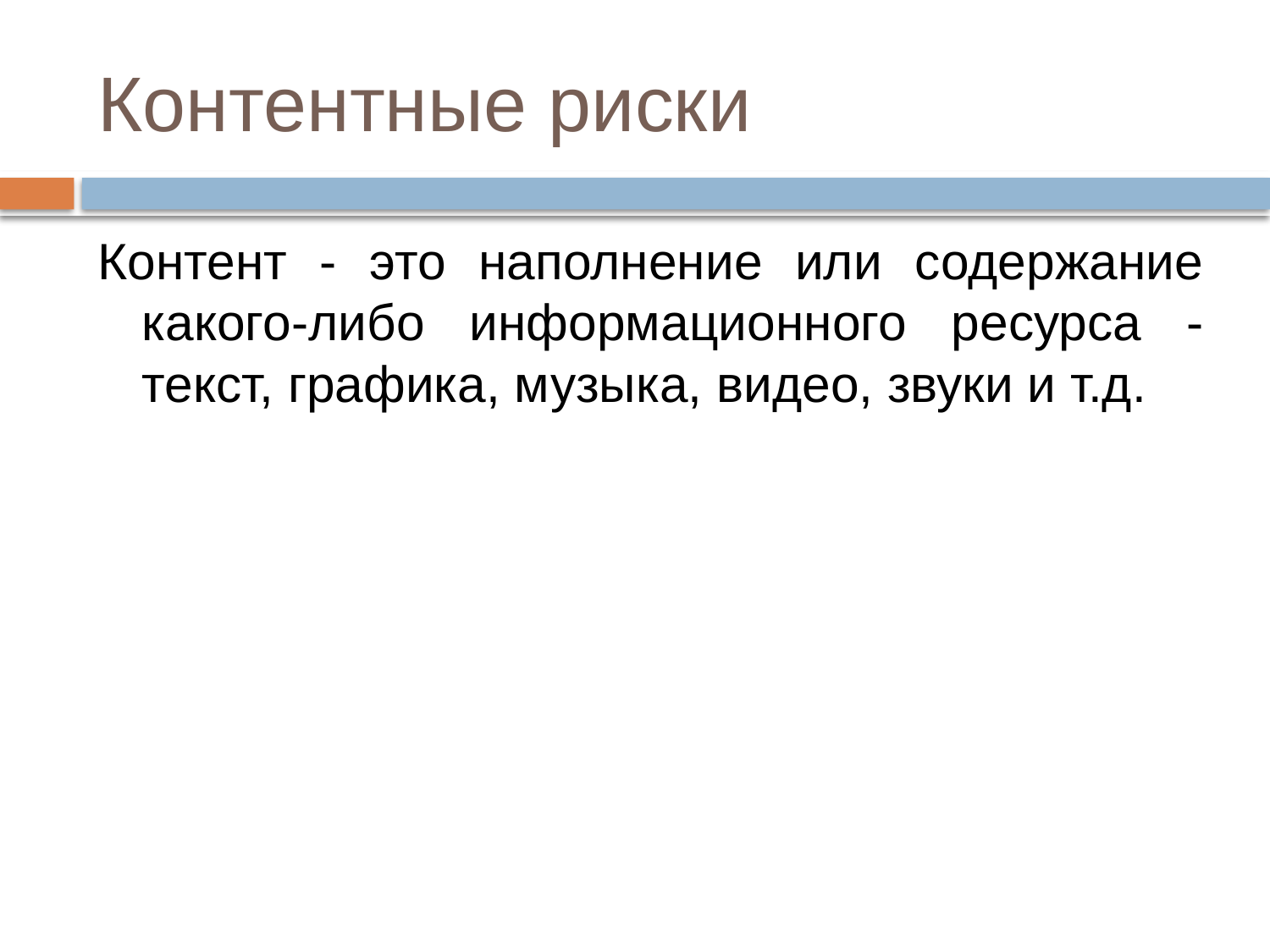

# Контентные риски
Контент - это наполнение или содержание какого-либо информационного ресурса - текст, графика, музыка, видео, звуки и т.д.